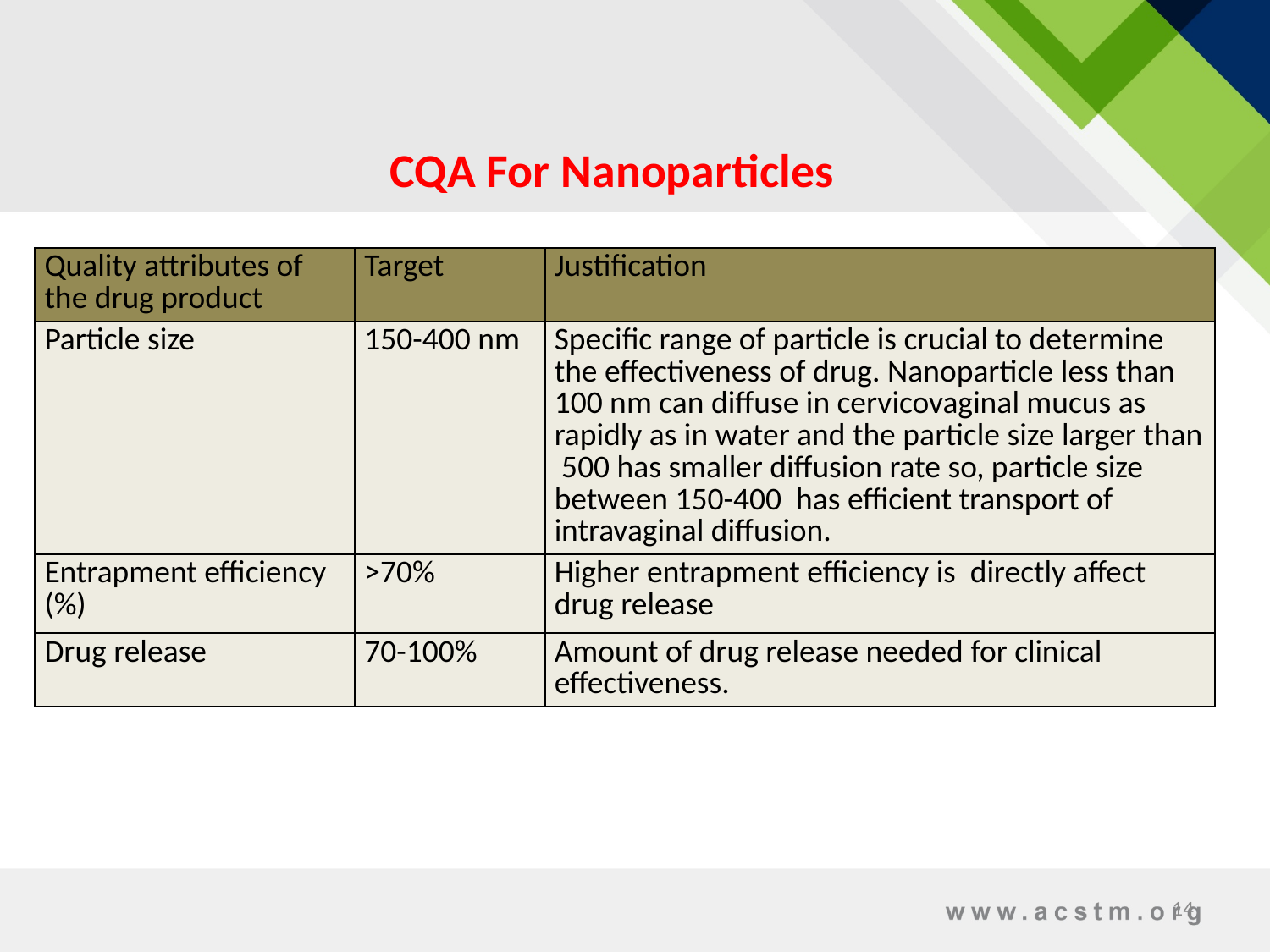

# CQA For Nanoparticles
| Quality attributes of the drug product | Target | Justification |
| --- | --- | --- |
| Particle size | 150-400 nm | Specific range of particle is crucial to determine the effectiveness of drug. Nanoparticle less than 100 nm can diffuse in cervicovaginal mucus as rapidly as in water and the particle size larger than 500 has smaller diffusion rate so, particle size between 150-400 has efficient transport of intravaginal diffusion. |
| Entrapment efficiency (%) | >70% | Higher entrapment efficiency is directly affect drug release |
| Drug release | 70-100% | Amount of drug release needed for clinical effectiveness. |
14